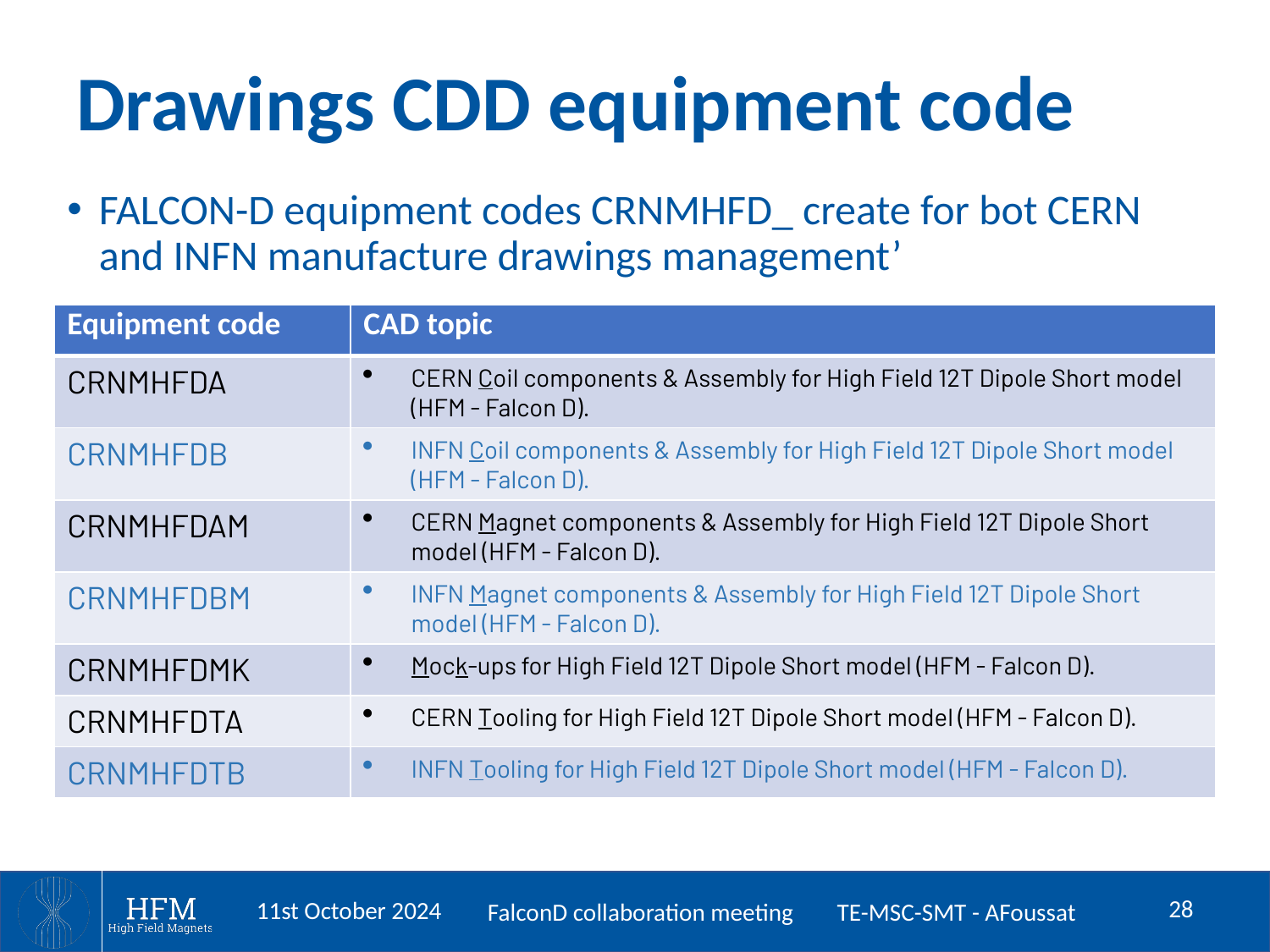

# Drawings CDD equipment code
FALCON-D equipment codes CRNMHFD_ create for bot CERN and INFN manufacture drawings management’
| Equipment code | CAD topic |
| --- | --- |
| CRNMHFDA | CERN Coil components & Assembly for High Field 12T Dipole Short model (HFM - Falcon D). |
| CRNMHFDB | INFN Coil components & Assembly for High Field 12T Dipole Short model (HFM - Falcon D). |
| CRNMHFDAM | CERN Magnet components & Assembly for High Field 12T Dipole Short model (HFM - Falcon D). |
| CRNMHFDBM | INFN Magnet components & Assembly for High Field 12T Dipole Short model (HFM - Falcon D). |
| CRNMHFDMK | Mock-ups for High Field 12T Dipole Short model (HFM - Falcon D). |
| CRNMHFDTA | CERN Tooling for High Field 12T Dipole Short model (HFM - Falcon D). |
| CRNMHFDTB | INFN Tooling for High Field 12T Dipole Short model (HFM - Falcon D). |
28
11st October 2024
FalconD collaboration meeting        TE-MSC-SMT - AFoussat